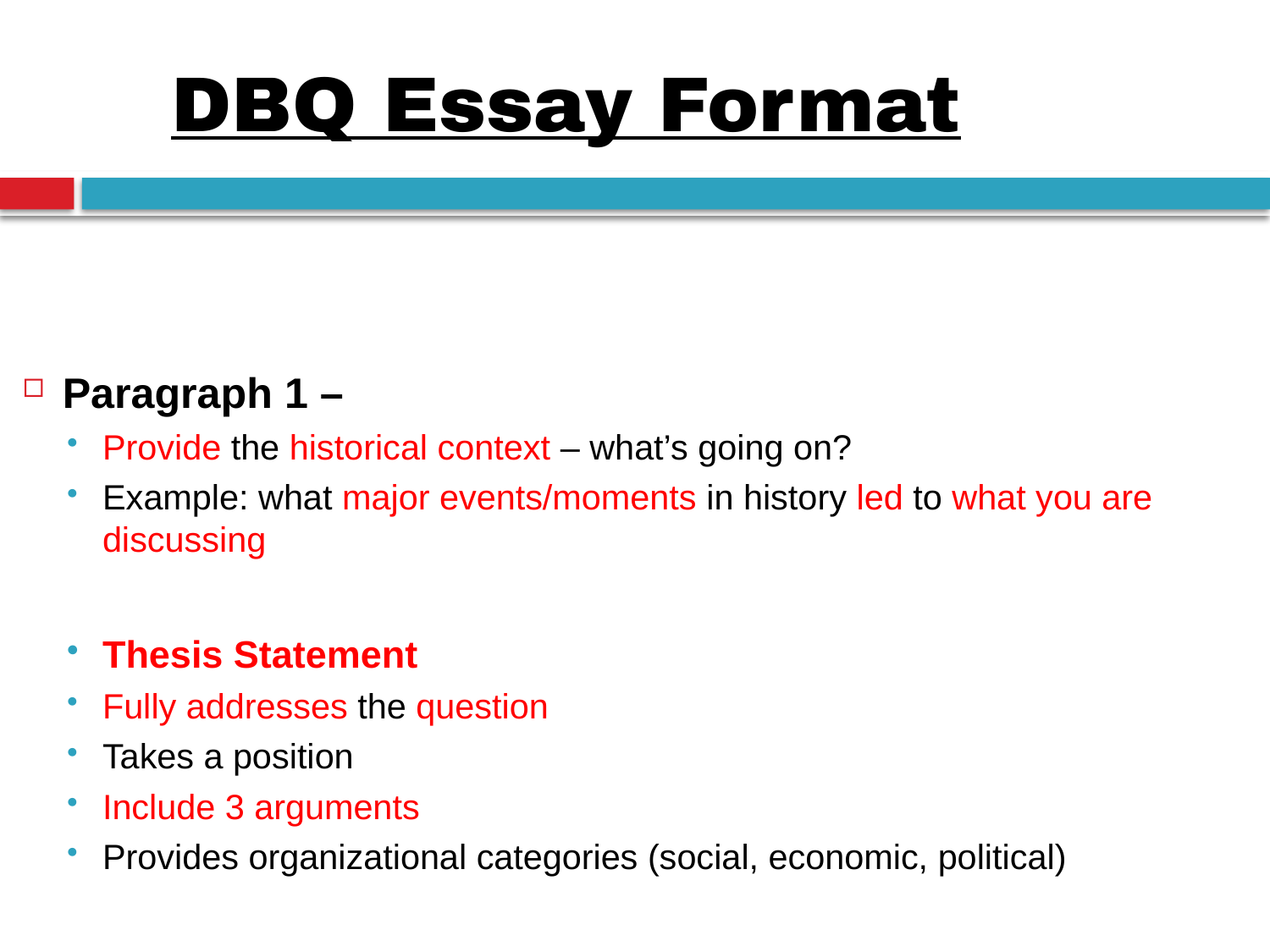

DBQ Essay Format
#
Paragraph 1 –
Provide the historical context – what’s going on?
Example: what major events/moments in history led to what you are discussing

Thesis Statement
Fully addresses the question
Takes a position
Include 3 arguments
Provides organizational categories (social, economic, political)